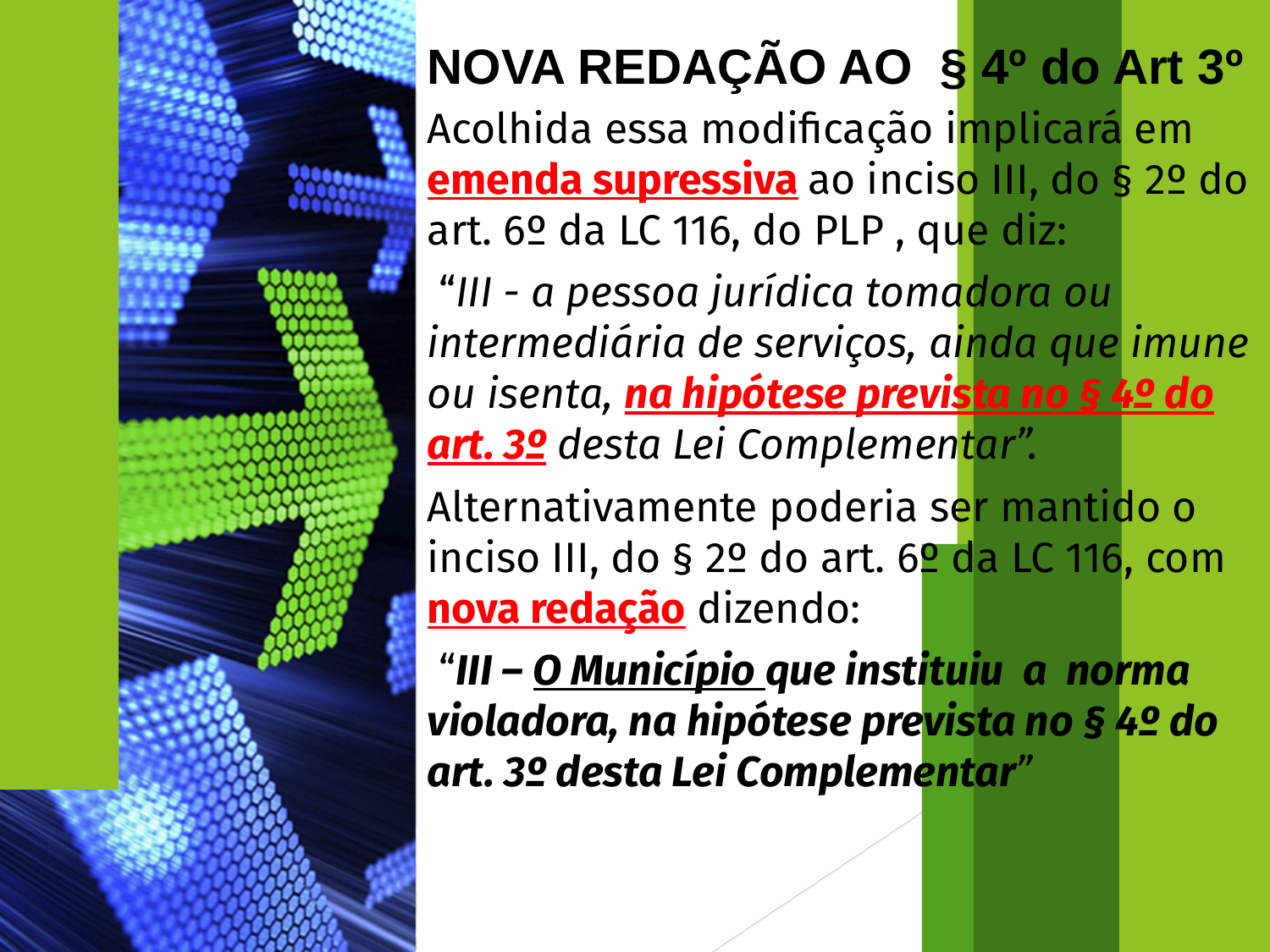

NOVA REDAÇÃO AO  § 4º do Art 3º

Acolhida essa modificação implicará em emenda supressiva ao inciso III, do § 2º do art. 6º da LC 116, do PLP , que diz:

 “III - a pessoa jurídica tomadora ou intermediária de serviços, ainda que imune ou isenta, na hipótese prevista no § 4º do art. 3º desta Lei Complementar”.

Alternativamente poderia ser mantido o inciso III, do § 2º do art. 6º da LC 116, com nova redação dizendo:

 “III – O Município que instituiu  a  norma violadora, na hipótese prevista no § 4º do art. 3º desta Lei Complementar”